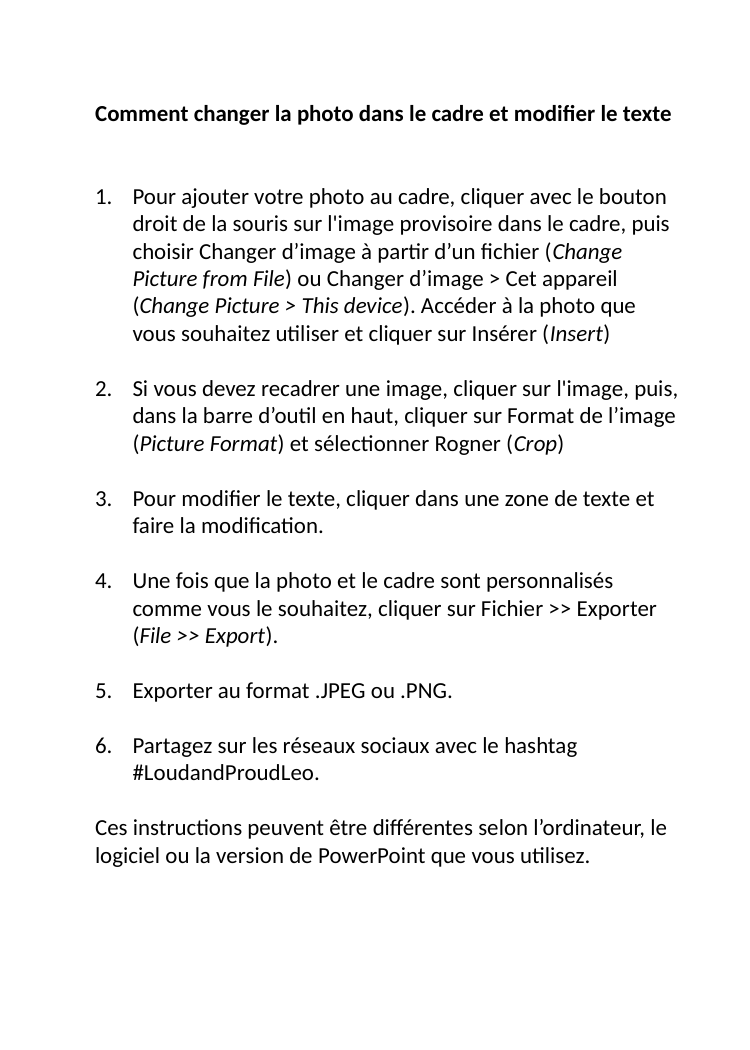

Comment changer la photo dans le cadre et modifier le texte

Pour ajouter votre photo au cadre, cliquer avec le bouton droit de la souris sur l'image provisoire dans le cadre, puis choisir Changer d’image à partir d’un fichier (Change Picture from File) ou Changer d’image > Cet appareil (Change Picture > This device). Accéder à la photo que vous souhaitez utiliser et cliquer sur Insérer (Insert)

Si vous devez recadrer une image, cliquer sur l'image, puis, dans la barre d’outil en haut, cliquer sur Format de l’image (Picture Format) et sélectionner Rogner (Crop)

Pour modifier le texte, cliquer dans une zone de texte et faire la modification.

Une fois que la photo et le cadre sont personnalisés comme vous le souhaitez, cliquer sur Fichier >> Exporter (File >> Export).

Exporter au format .JPEG ou .PNG.

Partagez sur les réseaux sociaux avec le hashtag #LoudandProudLeo.

Ces instructions peuvent être différentes selon l’ordinateur, le logiciel ou la version de PowerPoint que vous utilisez.